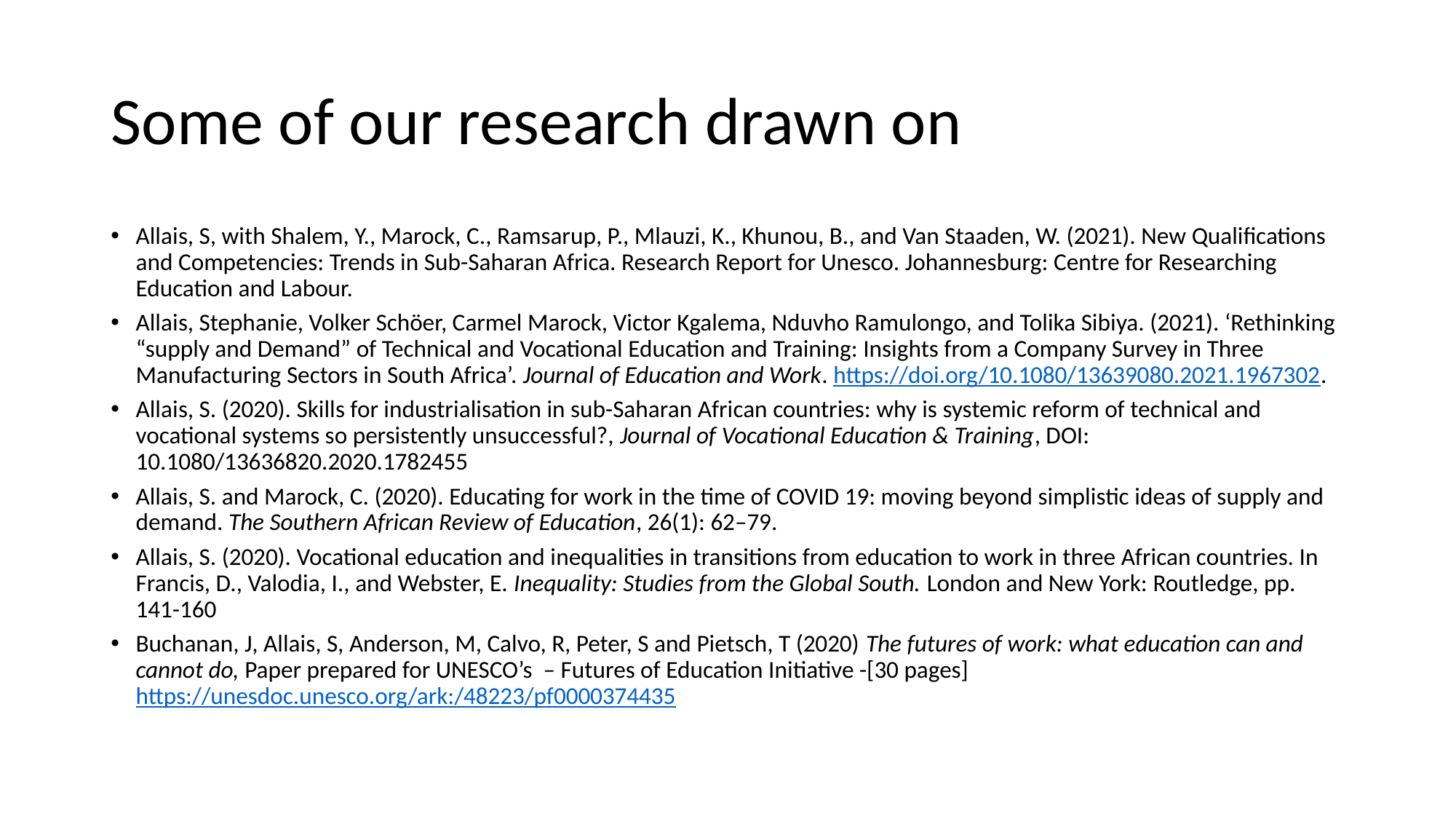

# Some of our research drawn on
Allais, S, with Shalem, Y., Marock, C., Ramsarup, P., Mlauzi, K., Khunou, B., and Van Staaden, W. (2021). New Qualifications and Competencies: Trends in Sub-Saharan Africa. Research Report for Unesco. Johannesburg: Centre for Researching Education and Labour.
Allais, Stephanie, Volker Schӧer, Carmel Marock, Victor Kgalema, Nduvho Ramulongo, and Tolika Sibiya. (2021). ‘Rethinking “supply and Demand” of Technical and Vocational Education and Training: Insights from a Company Survey in Three Manufacturing Sectors in South Africa’. Journal of Education and Work. https://doi.org/10.1080/13639080.2021.1967302.
Allais, S. (2020). Skills for industrialisation in sub-Saharan African countries: why is systemic reform of technical and vocational systems so persistently unsuccessful?, Journal of Vocational Education & Training, DOI: 10.1080/13636820.2020.1782455
Allais, S. and Marock, C. (2020). Educating for work in the time of COVID 19: moving beyond simplistic ideas of supply and demand. The Southern African Review of Education, 26(1): 62–79.
Allais, S. (2020). Vocational education and inequalities in transitions from education to work in three African countries. In Francis, D., Valodia, I., and Webster, E. Inequality: Studies from the Global South. London and New York: Routledge, pp. 141-160
Buchanan, J, Allais, S, Anderson, M, Calvo, R, Peter, S and Pietsch, T (2020) The futures of work: what education can and cannot do, Paper prepared for UNESCO’s  – Futures of Education Initiative -[30 pages] https://unesdoc.unesco.org/ark:/48223/pf0000374435